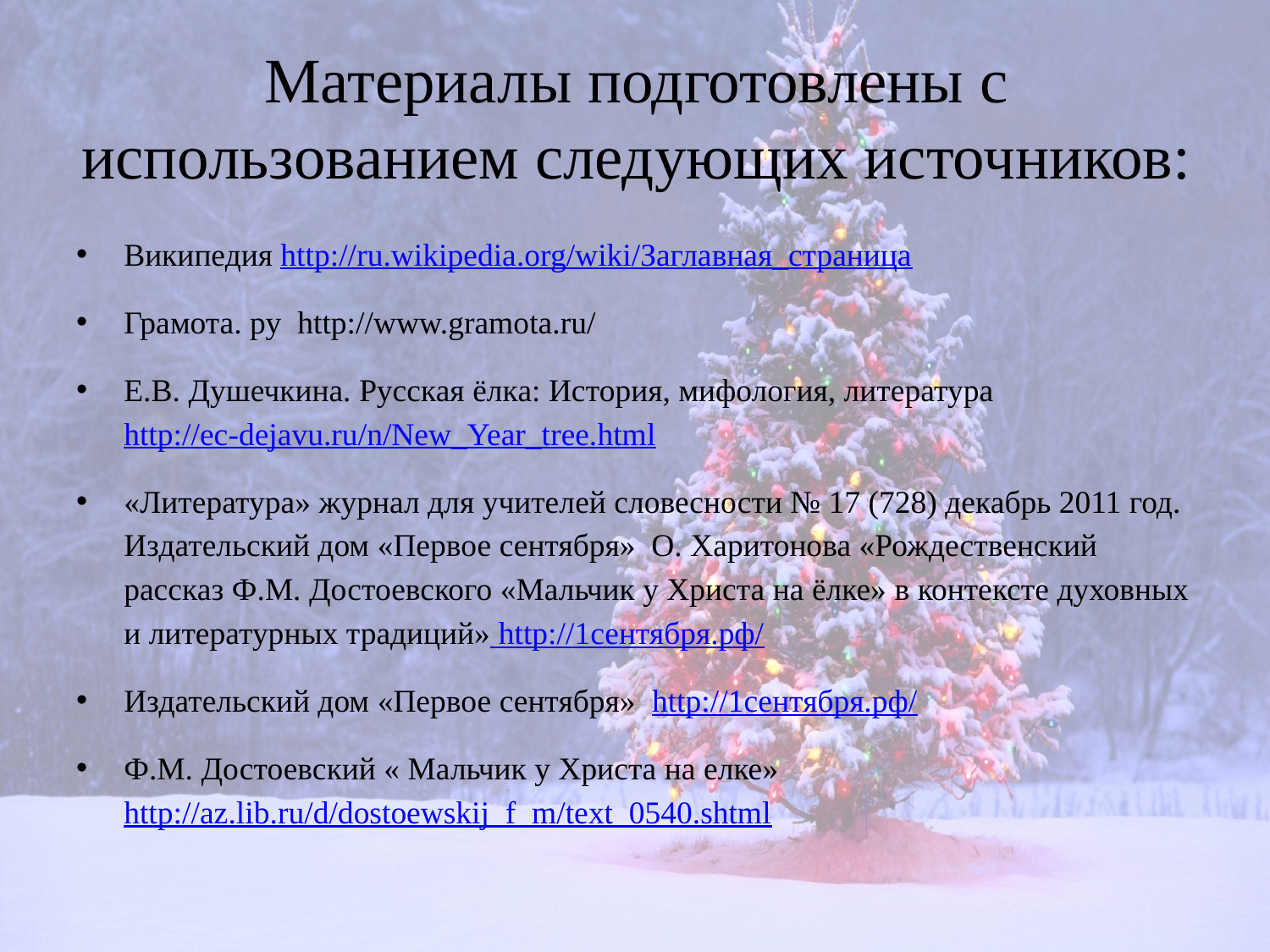

# Материалы подготовлены с использованием следующих источников:
Википедия http://ru.wikipedia.org/wiki/Заглавная_страница
Грамота. ру  http://www.gramota.ru/
Е.В. Душечкина. Русская ёлка: История, мифология, литература  http://ec-dejavu.ru/n/New_Year_tree.html
«Литература» журнал для учителей словесности № 17 (728) декабрь 2011 год. Издательский дом «Первое сентября»  О. Харитонова «Рождественский рассказ Ф.М. Достоевского «Мальчик у Христа на ёлке» в контексте духовных и литературных традиций» http://1сентября.рф/
Издательский дом «Первое сентября»  http://1сентября.рф/
Ф.М. Достоевский « Мальчик у Христа на елке» http://az.lib.ru/d/dostoewskij_f_m/text_0540.shtml